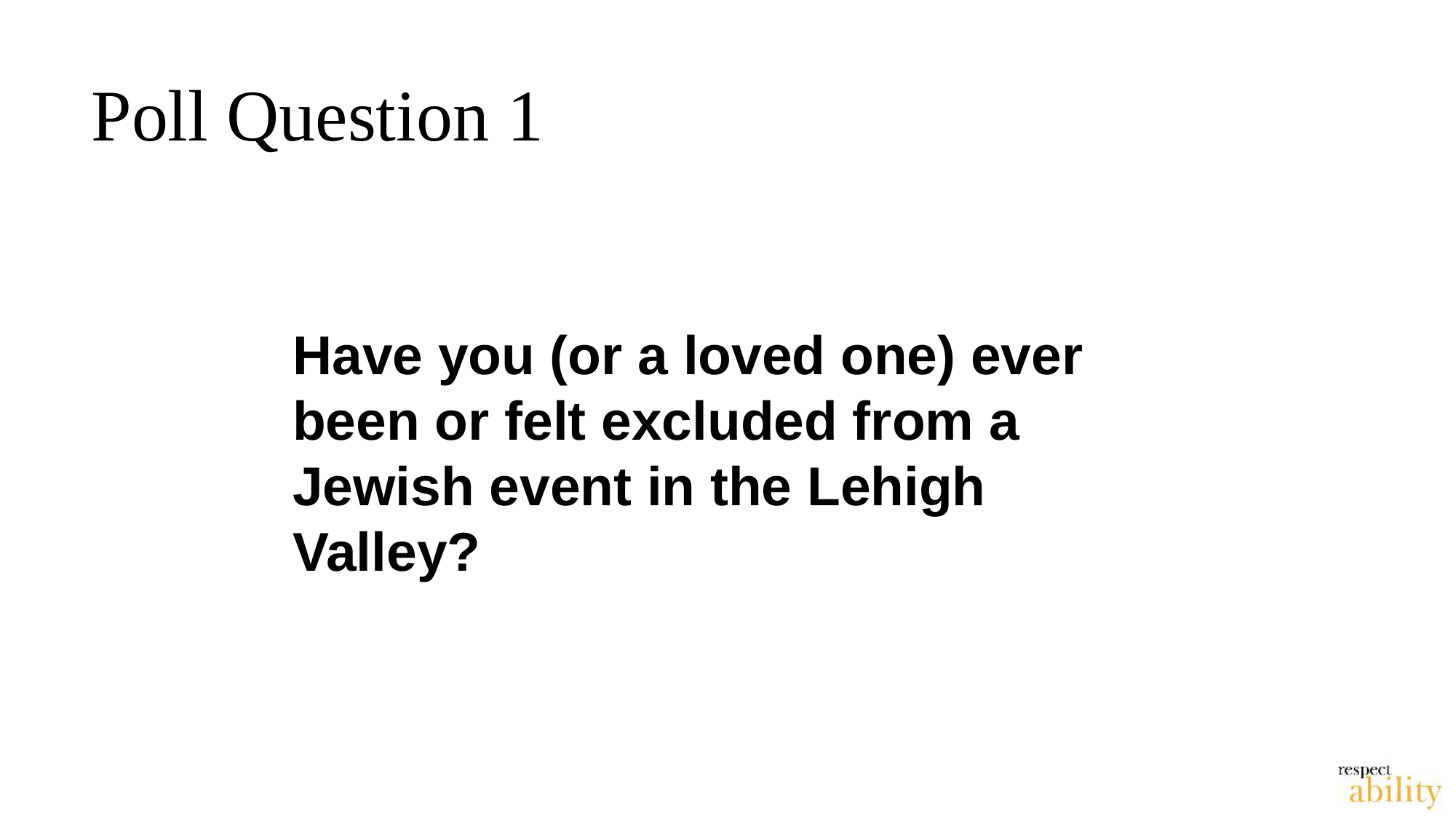

Poll Question 1
Have you (or a loved one) ever been or felt excluded from a Jewish event in the Lehigh Valley?